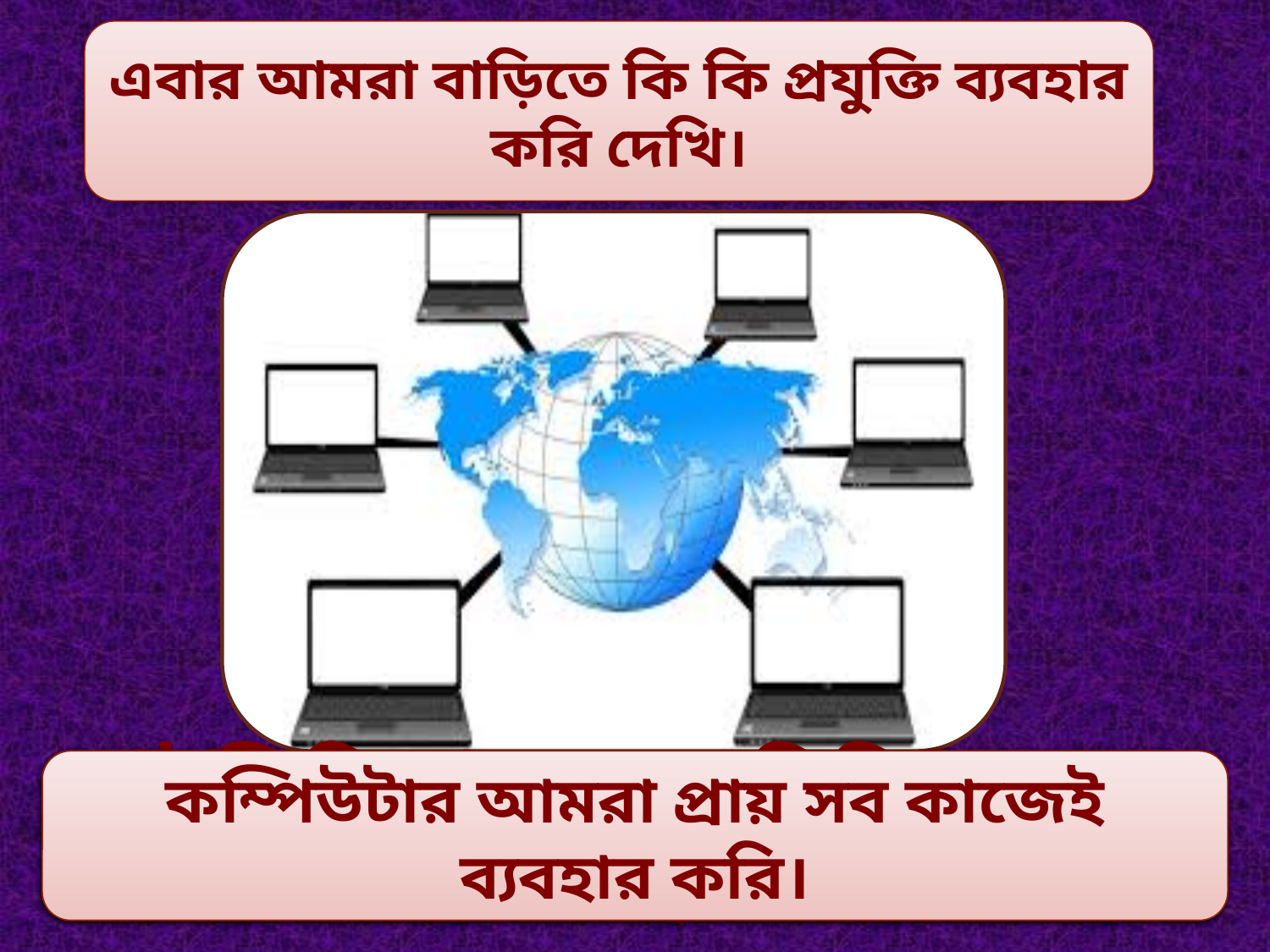

এবার আমরা বাড়িতে কি কি প্রযুক্তি ব্যবহার করি দেখি।

টেলিভিশন থেকে বিভিন্ন তথ্য পাই।
রিফ্রিজারেটর ব্যবহার করে খাদ্য সংরক্ষন করি।
টেলিফোনে আমরা দেশ বিদেশে যোগাযোগ করি।
কম্পিউটার আমরা প্রায় সব কাজেই ব্যবহার করি।